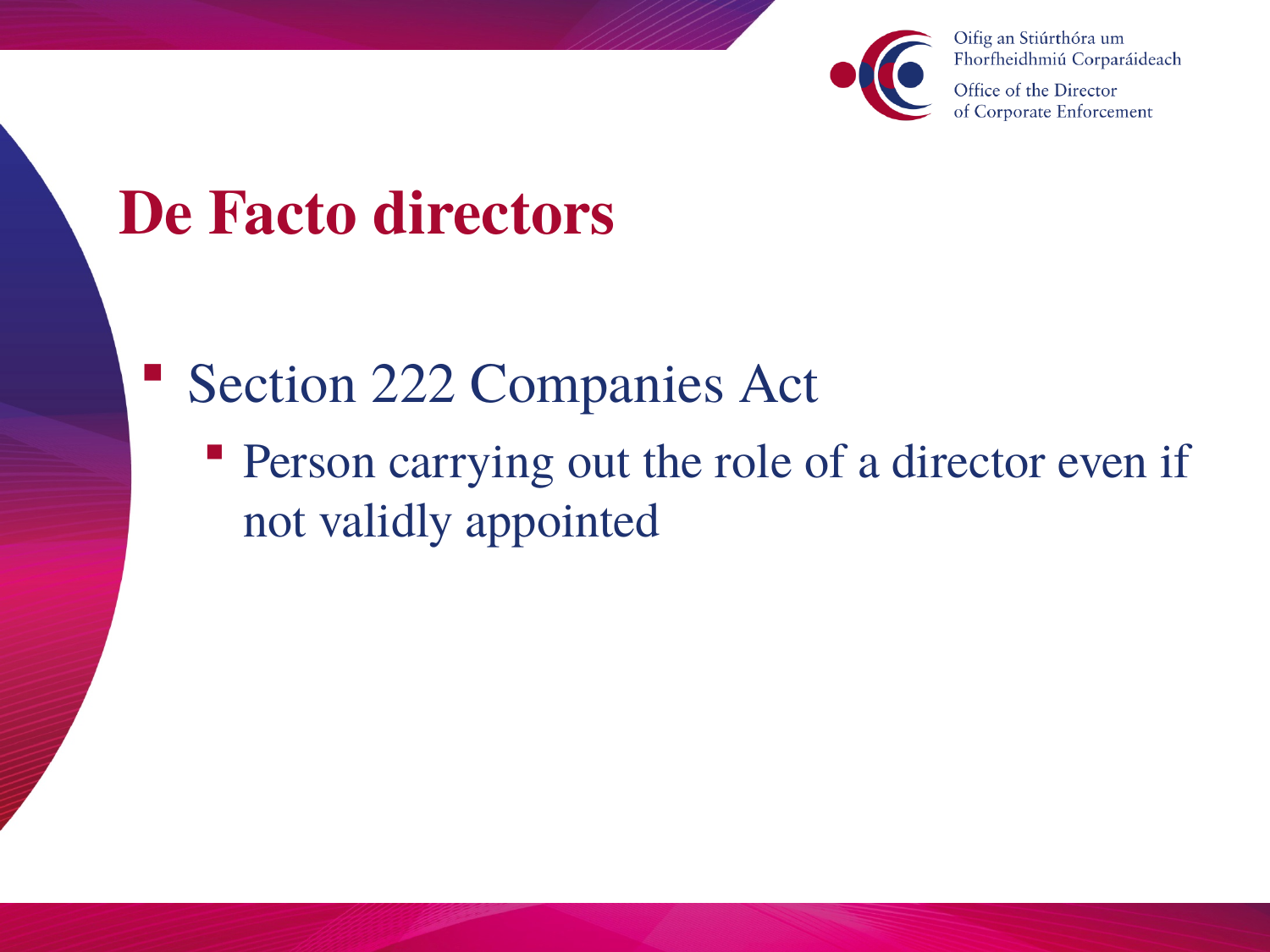

# De Facto directors
Section 222 Companies Act
Person carrying out the role of a director even if not validly appointed